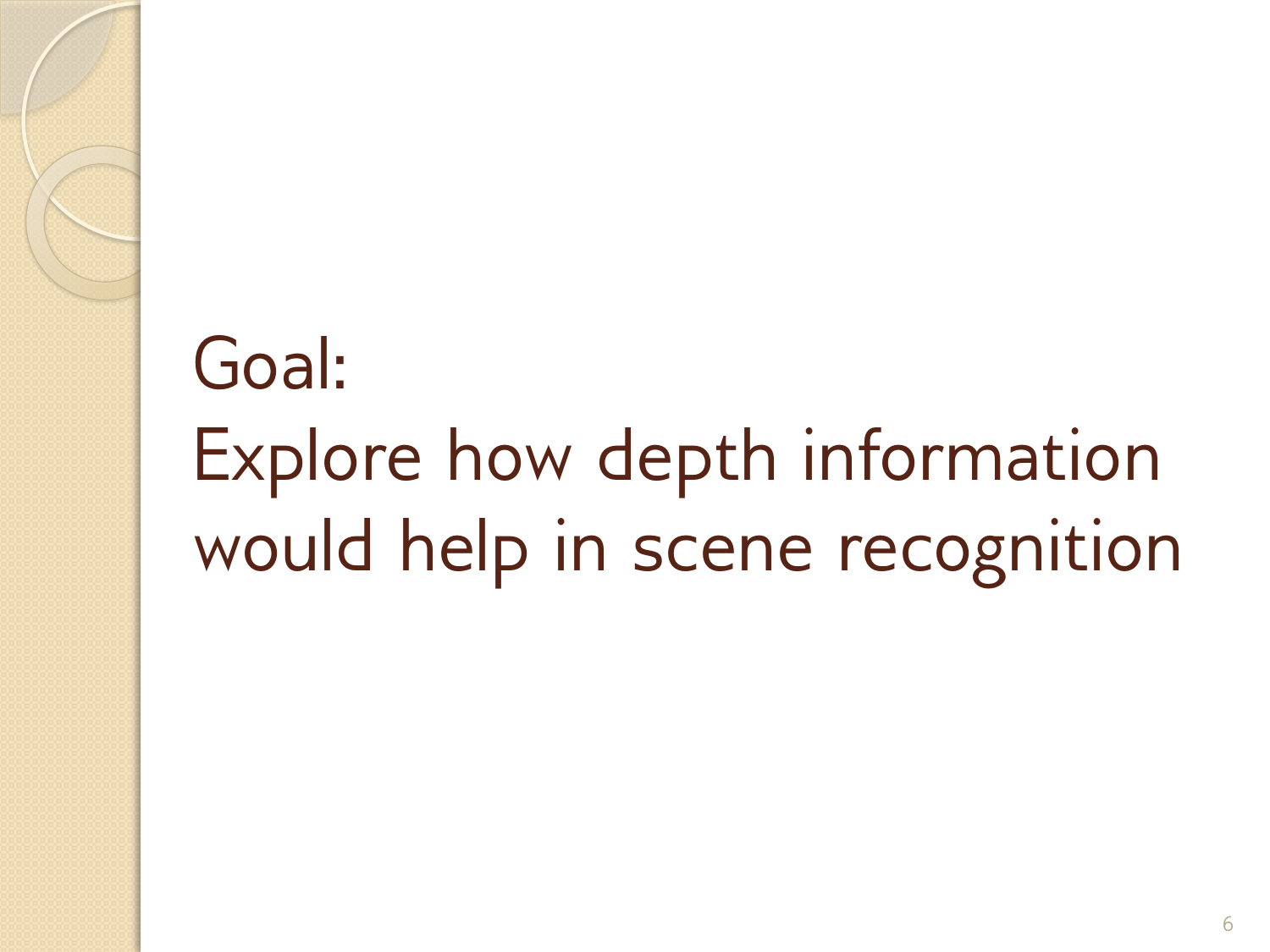

# Goal: Explore how depth information would help in scene recognition
6